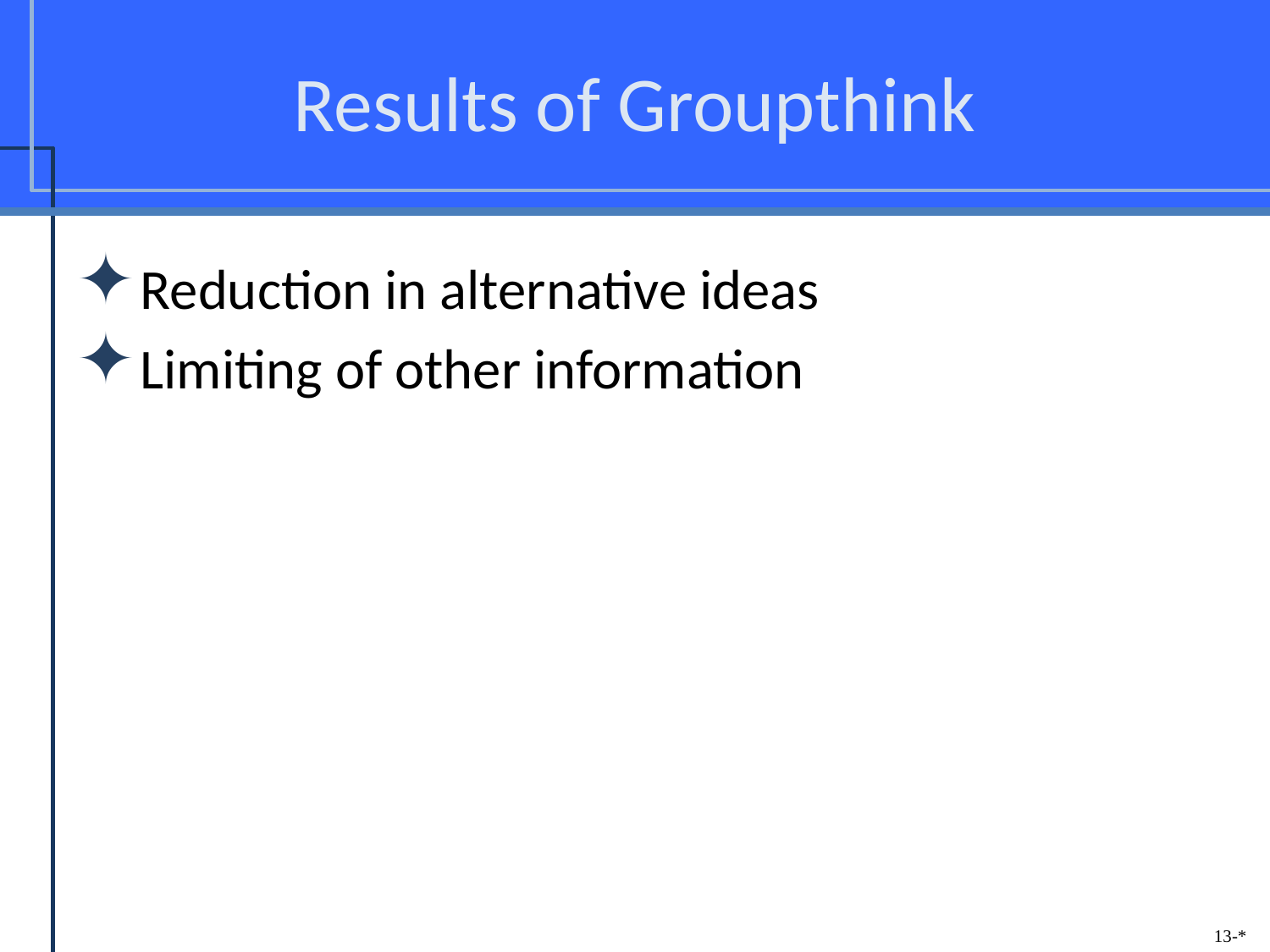

# Results of Groupthink
Reduction in alternative ideas
Limiting of other information